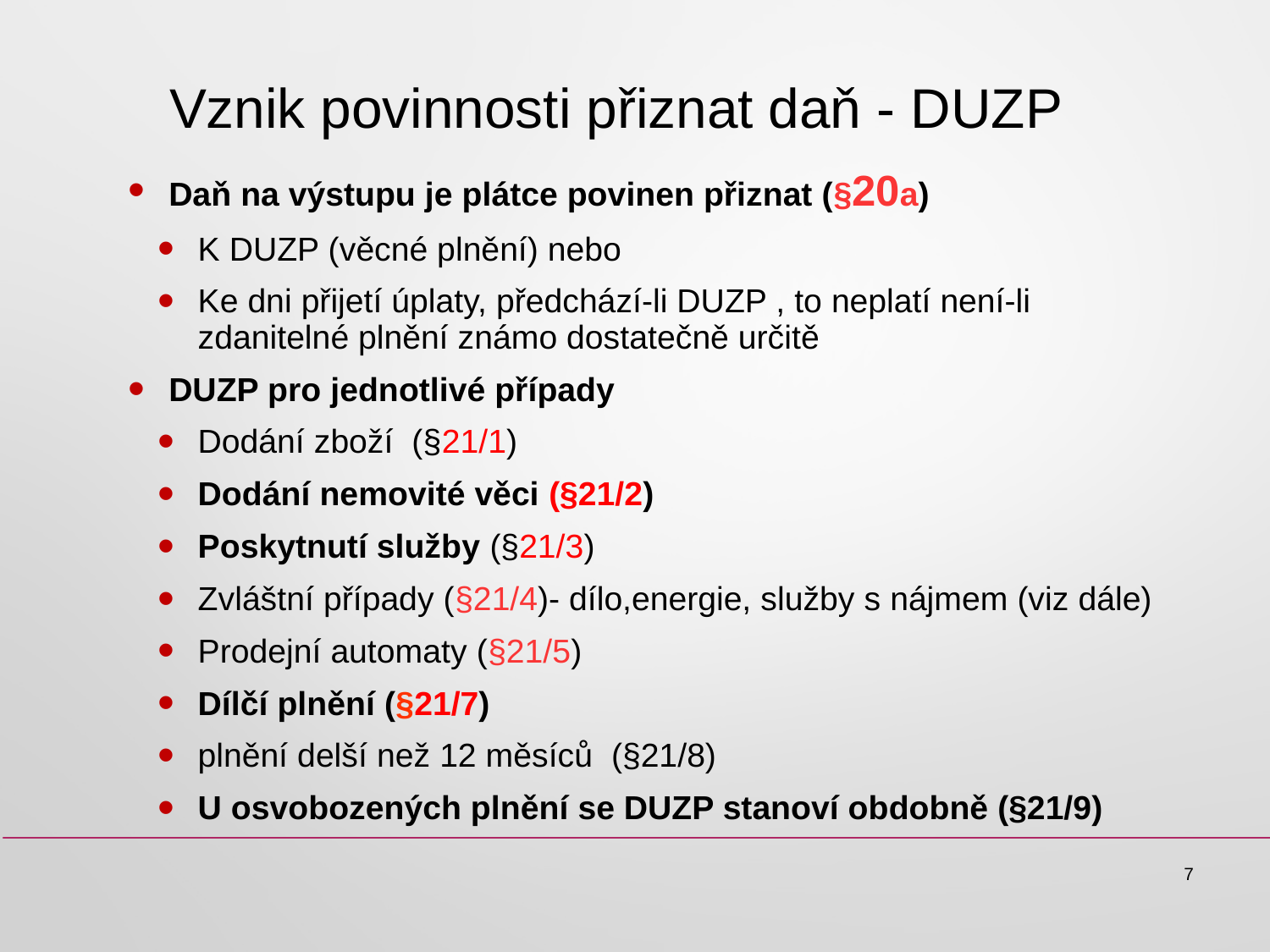

# Vznik povinnosti přiznat daň - DUZP
Daň na výstupu je plátce povinen přiznat (§20a)
K DUZP (věcné plnění) nebo
Ke dni přijetí úplaty, předchází-li DUZP , to neplatí není-li zdanitelné plnění známo dostatečně určitě
DUZP pro jednotlivé případy
Dodání zboží  (§21/1)
Dodání nemovité věci (§21/2)
Poskytnutí služby (§21/3)
Zvláštní případy (§21/4)- dílo,energie, služby s nájmem (viz dále)
Prodejní automaty (§21/5)
Dílčí plnění (§21/7)
plnění delší než 12 měsíců  (§21/8)
U osvobozených plnění se DUZP stanoví obdobně (§21/9)
7